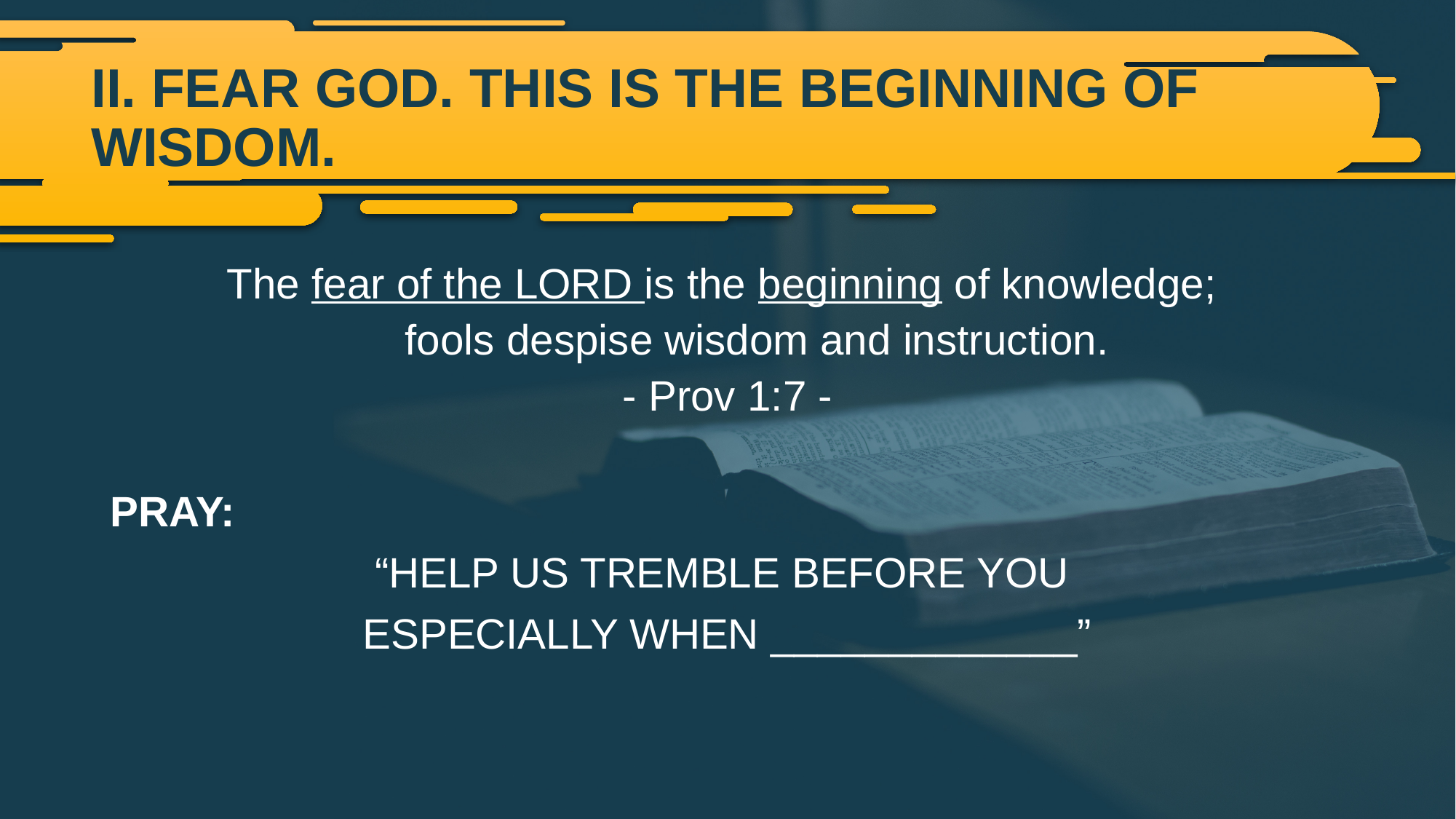

# II. FEAR GOD. THIS IS THE BEGINNING OF WISDOM.
The fear of the LORD is the beginning of knowledge;
      fools despise wisdom and instruction.
- Prov 1:7 -

PRAY:
“HELP US TREMBLE BEFORE YOU
ESPECIALLY WHEN _____________”